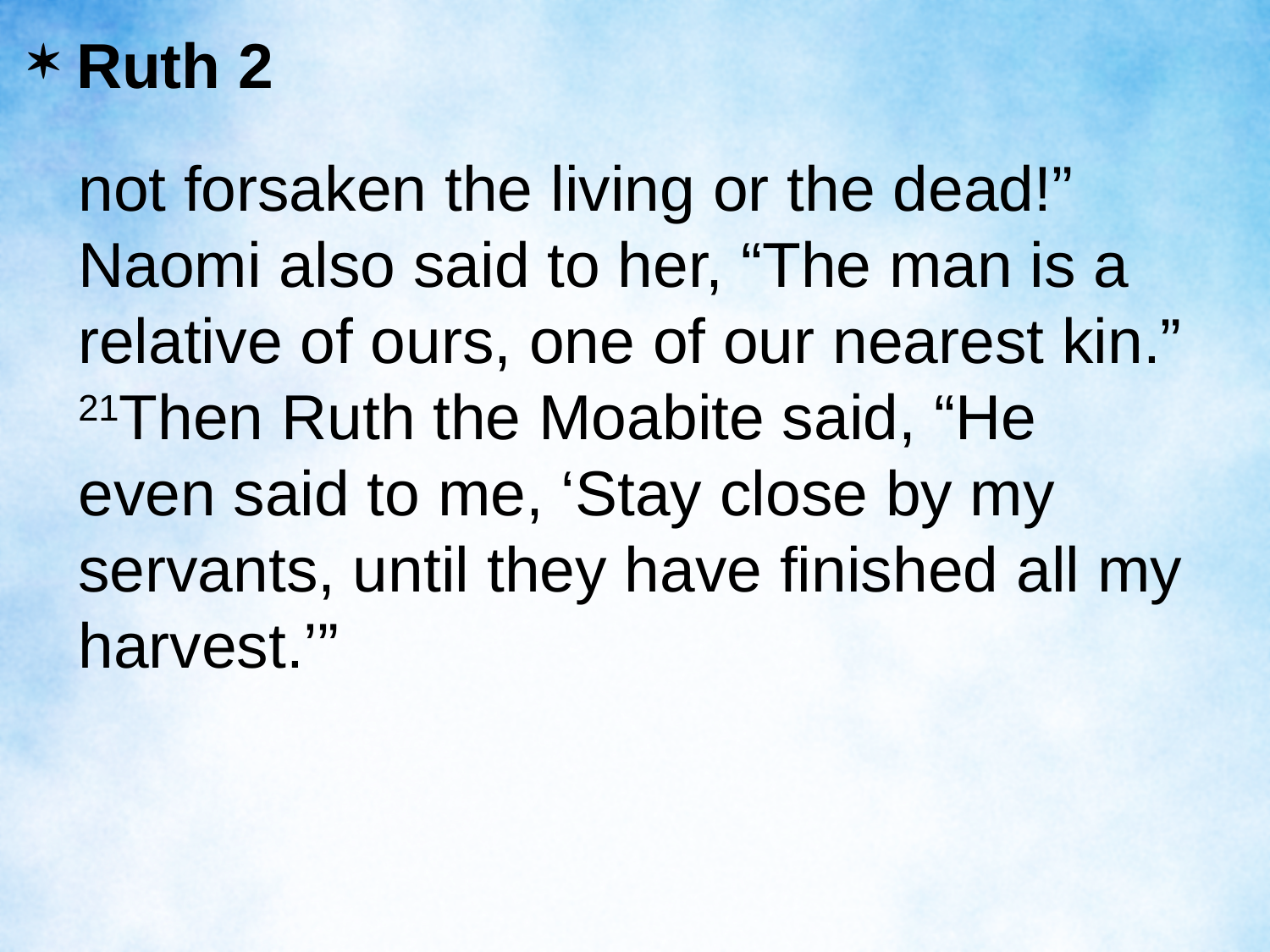

Ruth 2
not forsaken the living or the dead!” Naomi also said to her, “The man is a relative of ours, one of our nearest kin.” 21Then Ruth the Moabite said, “He even said to me, ‘Stay close by my servants, until they have finished all my harvest.’”